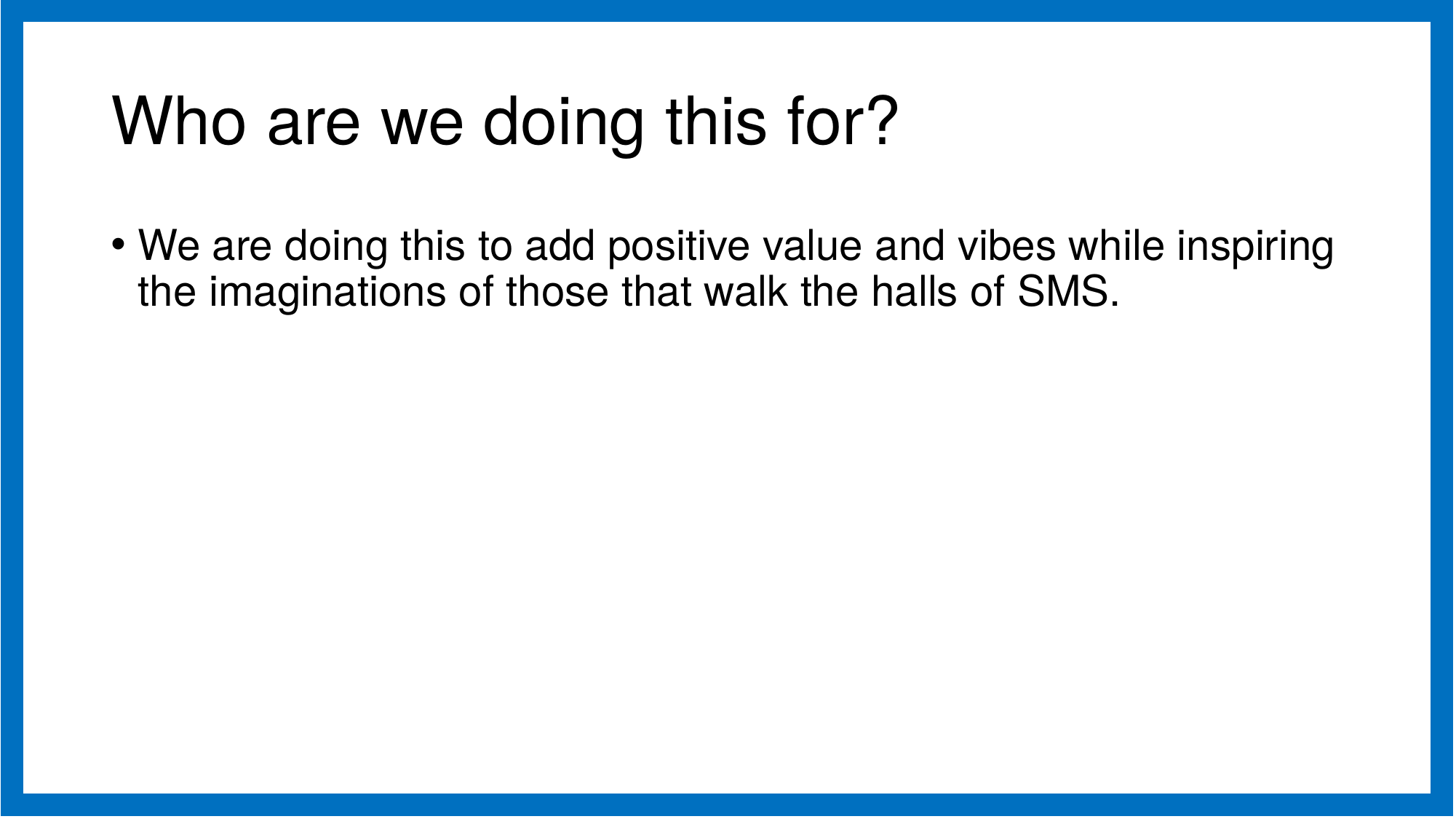

# Who are we doing this for?
We are doing this to add positive value and vibes while inspiring the imaginations of those that walk the halls of SMS.